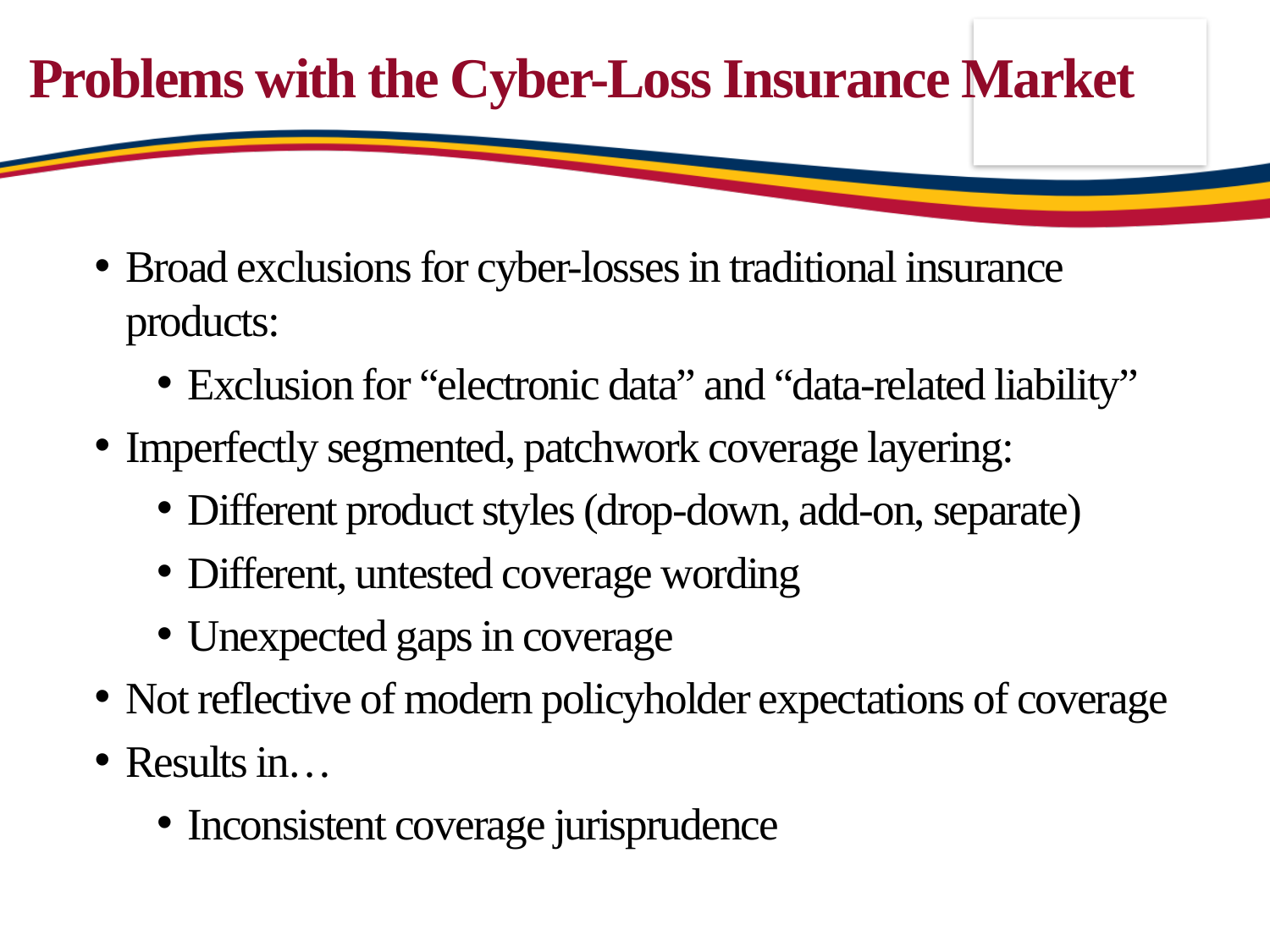

# Problems with the Cyber-Loss Insurance Market
Broad exclusions for cyber-losses in traditional insurance products:
Exclusion for “electronic data” and “data-related liability”
Imperfectly segmented, patchwork coverage layering:
Different product styles (drop-down, add-on, separate)
Different, untested coverage wording
Unexpected gaps in coverage
Not reflective of modern policyholder expectations of coverage
Results in…
Inconsistent coverage jurisprudence